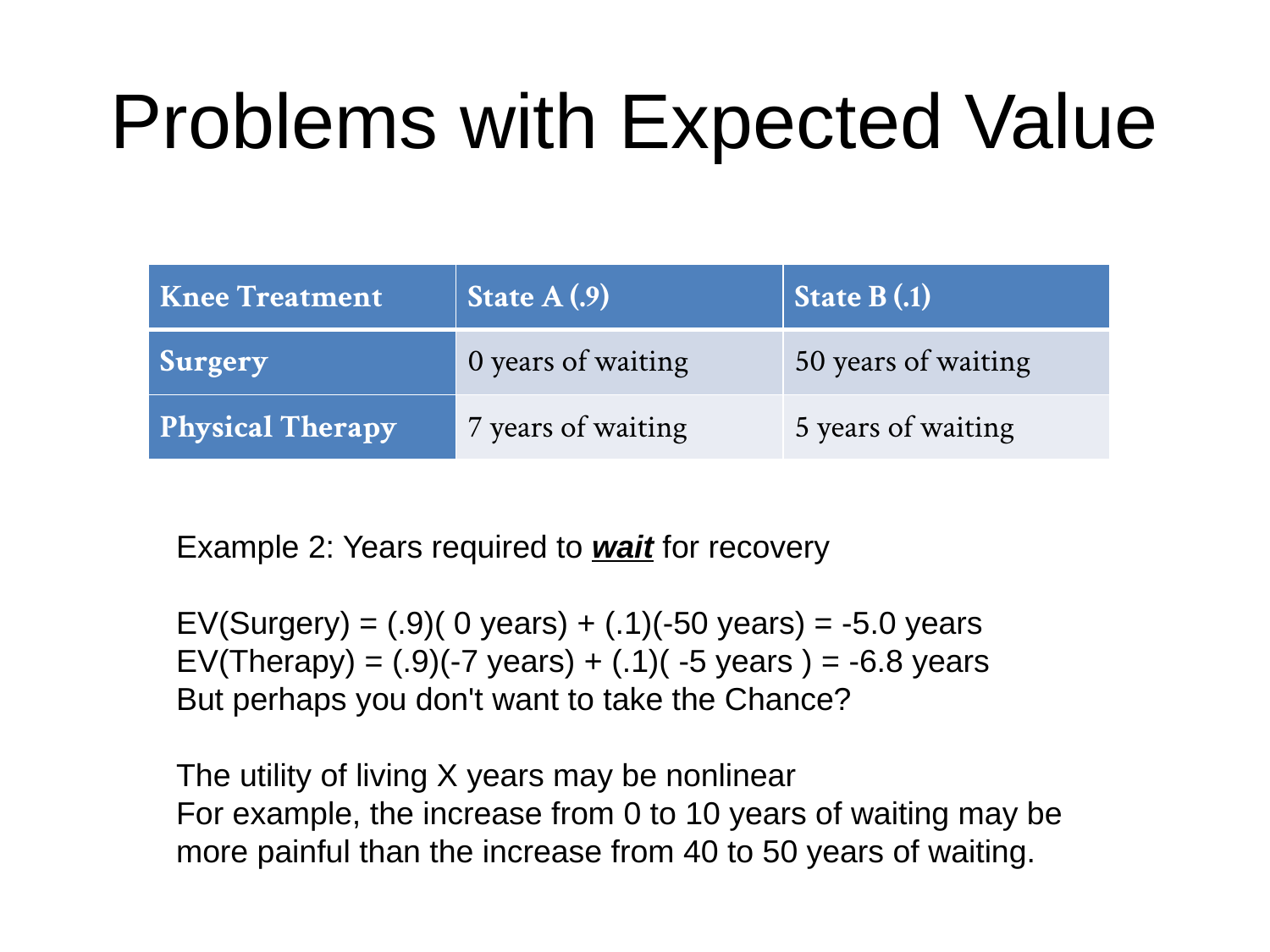

# Problems with Expected Value
| Knee Treatment | State A (.9) | State B (.1) |
| --- | --- | --- |
| Surgery | 0 years of waiting | 50 years of waiting |
| Physical Therapy | 7 years of waiting | 5 years of waiting |
Example 2: Years required to wait for recovery

EV(Surgery) = (.9)( 0 years) + (.1)(-50 years) = -5.0 years
EV(Therapy) = (.9)(-7 years) + (.1)( -5 years ) = -6.8 years
But perhaps you don't want to take the Chance?

The utility of living X years may be nonlinear
For example, the increase from 0 to 10 years of waiting may be
more painful than the increase from 40 to 50 years of waiting.